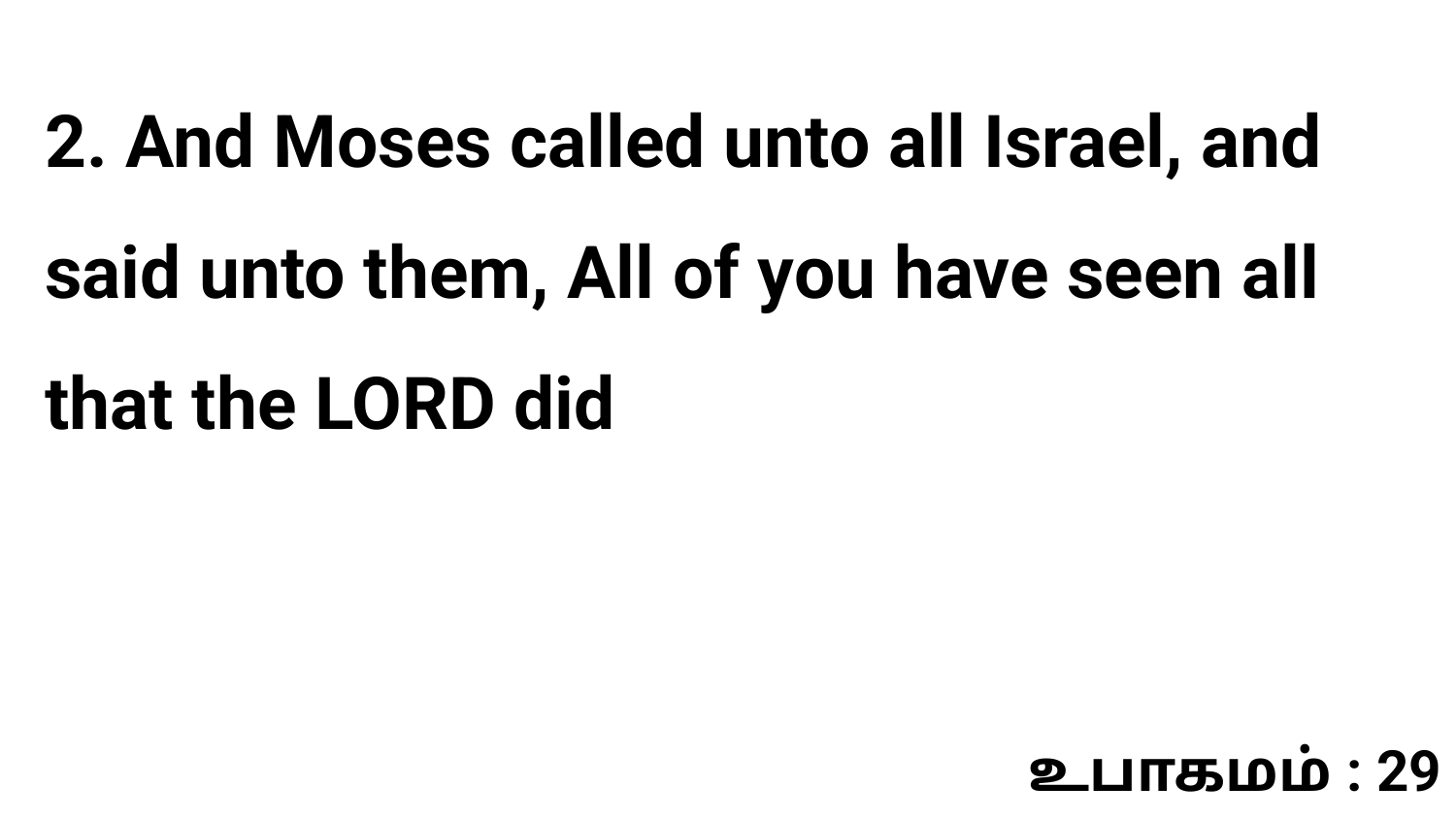

2. And Moses called unto all Israel, and said unto them, All of you have seen all that the LORD did
உபாகமம் : 29